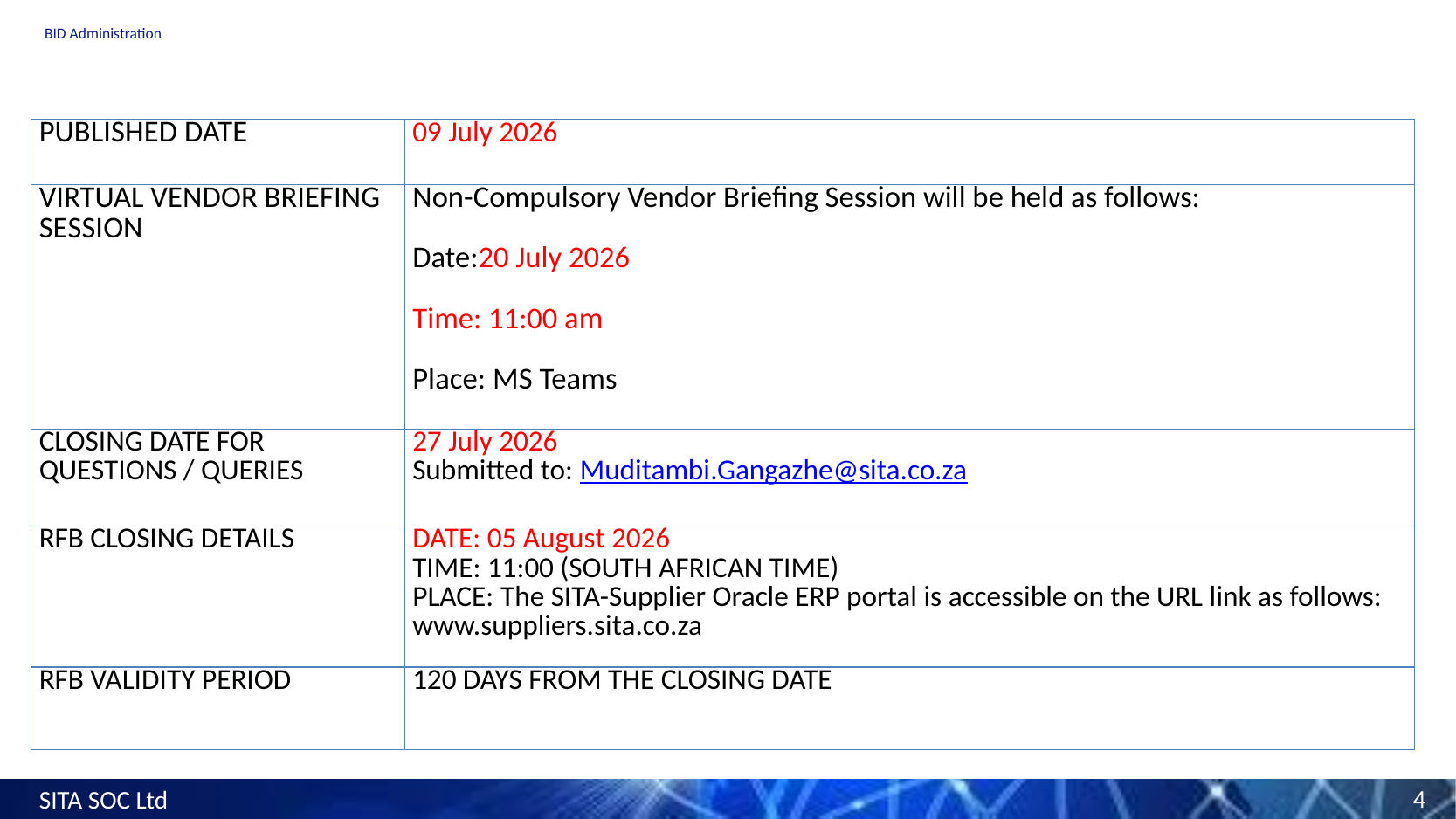

# BID Administration
| PUBLISHED DATE | 09 July 2026 |
| --- | --- |
| VIRTUAL VENDOR BRIEFING SESSION | Non-Compulsory Vendor Briefing Session will be held as follows: Date:20 July 2026 Time: 11:00 am Place: MS Teams |
| CLOSING DATE FOR QUESTIONS / QUERIES | 27 July 2026 Submitted to: Muditambi.Gangazhe@sita.co.za |
| RFB CLOSING DETAILS | DATE: 05 August 2026 TIME: 11:00 (SOUTH AFRICAN TIME) PLACE: The SITA-Supplier Oracle ERP portal is accessible on the URL link as follows: www.suppliers.sita.co.za |
| RFB VALIDITY PERIOD | 120 DAYS FROM THE CLOSING DATE |